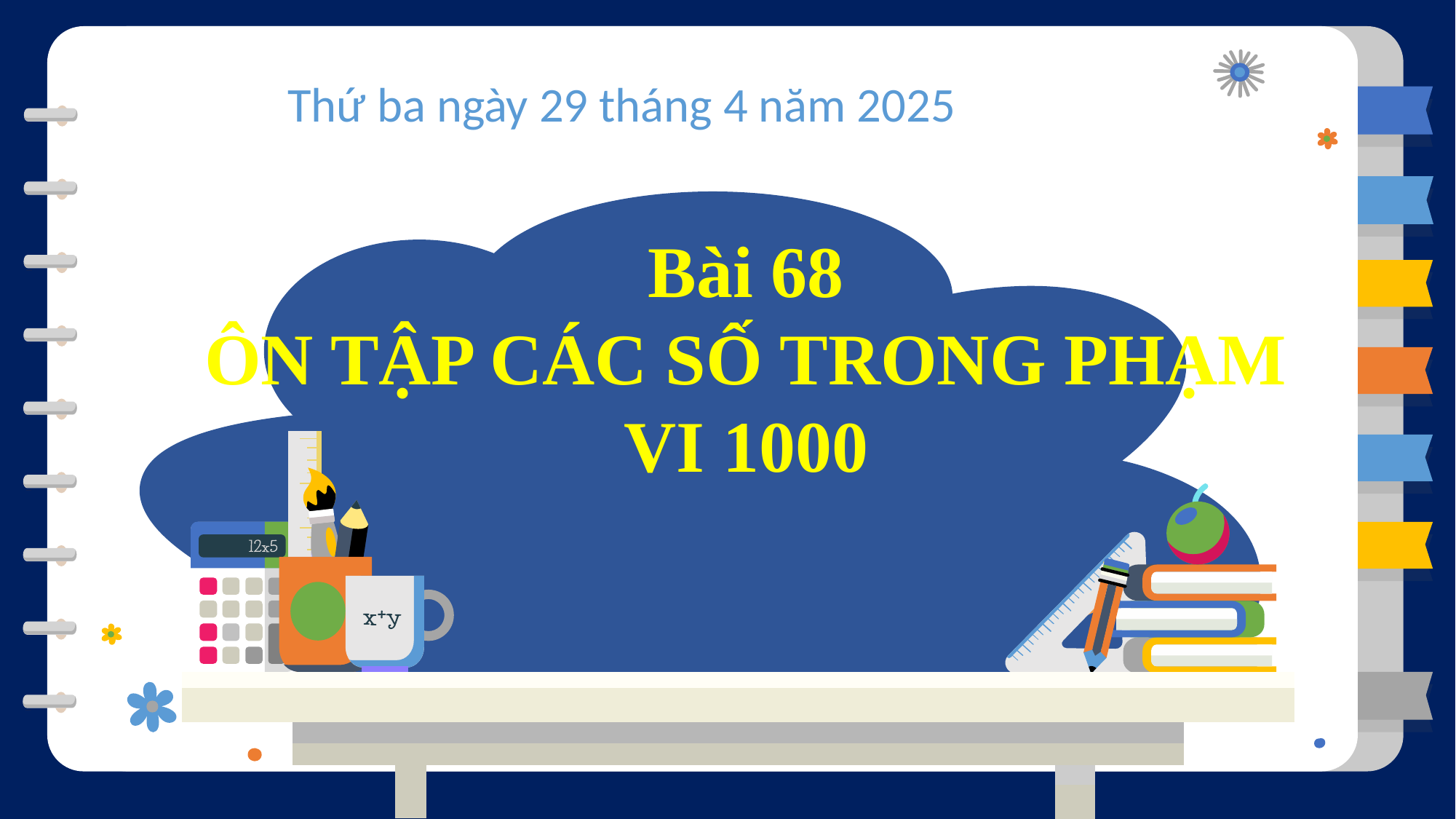

Thứ ba ngày 29 tháng 4 năm 2025
Bài 68
ÔN TẬP CÁC SỐ TRONG PHẠM VI 1000